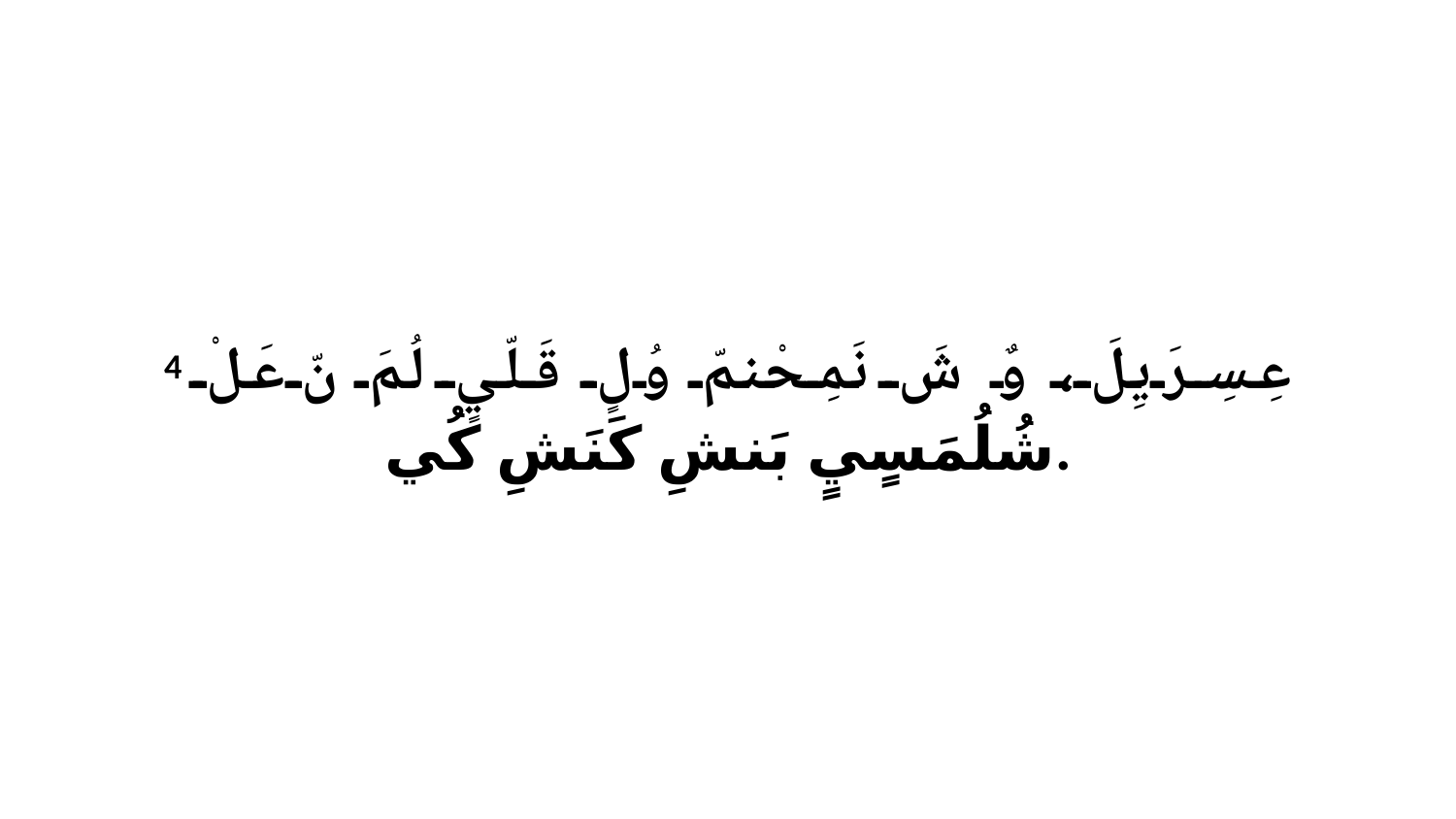

4 عِسِرَيِلَ، وٌ شَ نَمِحْنمّ وُلٍ قَلّيٍ لُمَ نّ عَلْ شُلُمَسٍيٍ بَنشِ كَنَشِ كُي.